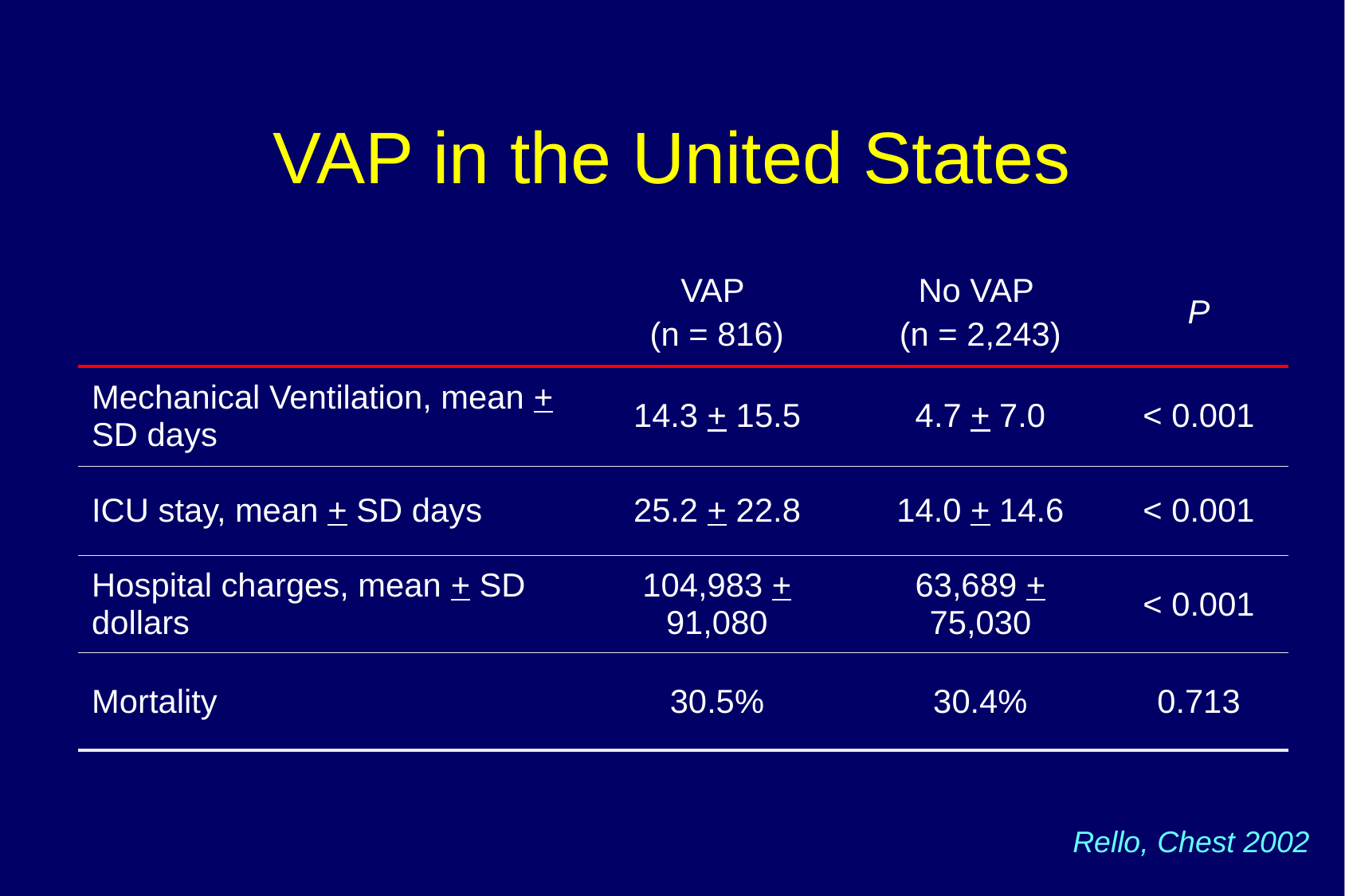

# VAP in the United States
|  | VAP (n = 816) | No VAP (n = 2,243) | P |
| --- | --- | --- | --- |
| Mechanical Ventilation, mean + SD days | 14.3 + 15.5 | 4.7 + 7.0 | < 0.001 |
| ICU stay, mean + SD days | 25.2 + 22.8 | 14.0 + 14.6 | < 0.001 |
| Hospital charges, mean + SD dollars | 104,983 + 91,080 | 63,689 + 75,030 | < 0.001 |
| Mortality | 30.5% | 30.4% | 0.713 |
Rello, Chest 2002